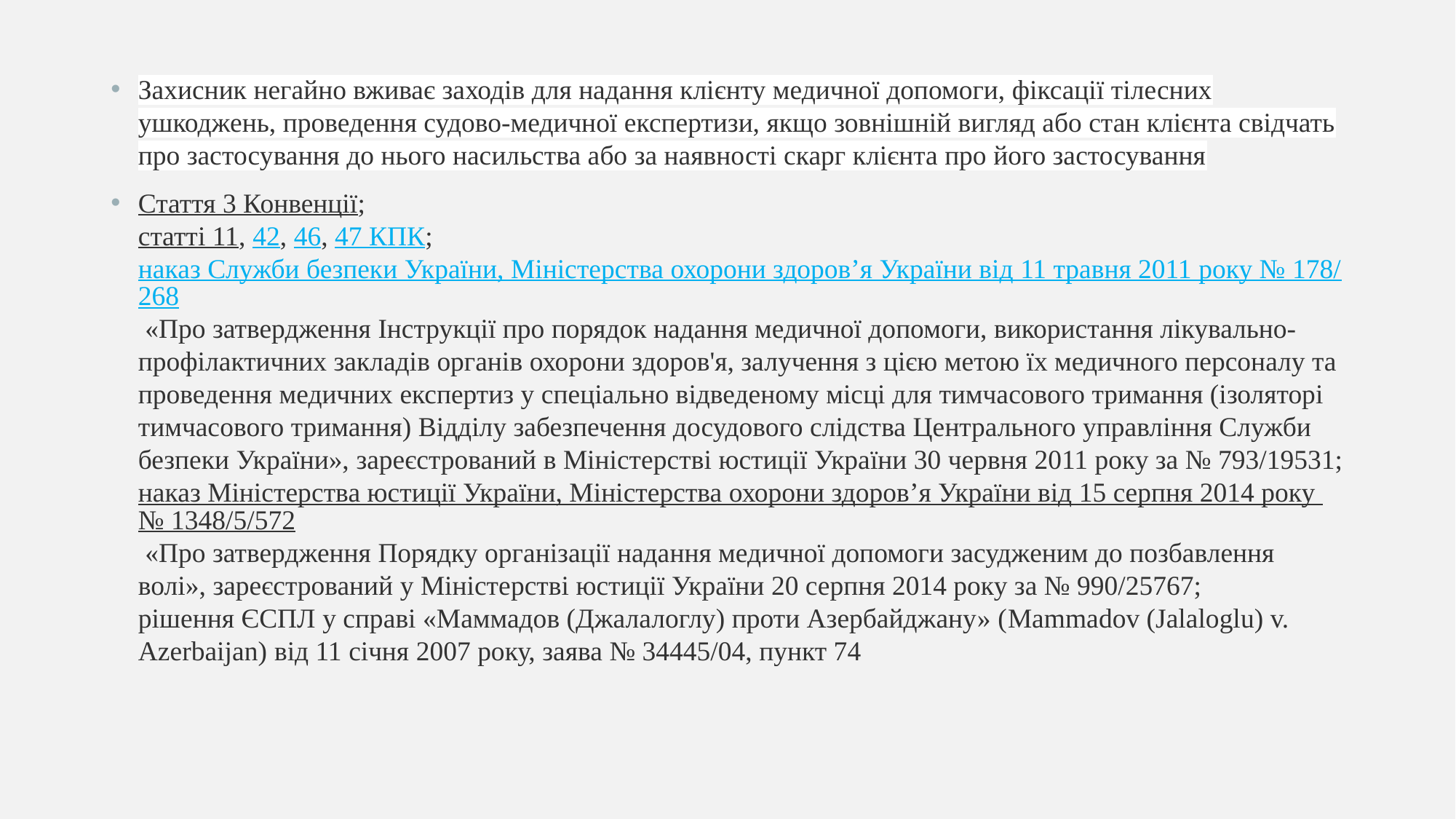

Захисник негайно вживає заходів для надання клієнту медичної допомоги, фіксації тілесних ушкоджень, проведення судово-медичної експертизи, якщо зовнішній вигляд або стан клієнта свідчать про застосування до нього насильства або за наявності скарг клієнта про його застосування
Стаття 3 Конвенції;
статті 11, 42, 46, 47 КПК;
наказ Служби безпеки України, Міністерства охорони здоров’я України від 11 травня 2011 року № 178/268 «Про затвердження Інструкції про порядок надання медичної допомоги, використання лікувально-профілактичних закладів органів охорони здоров'я, залучення з цією метою їх медичного персоналу та проведення медичних експертиз у спеціально відведеному місці для тимчасового тримання (ізоляторі тимчасового тримання) Відділу забезпечення досудового слідства Центрального управління Служби безпеки України», зареєстрований в Міністерстві юстиції України 30 червня 2011 року за № 793/19531;
наказ Міністерства юстиції України, Міністерства охорони здоров’я України від 15 серпня 2014 року № 1348/5/572 «Про затвердження Порядку організації надання медичної допомоги засудженим до позбавлення волі», зареєстрований у Міністерстві юстиції України 20 серпня 2014 року за № 990/25767;
рішення ЄСПЛ у справі «Маммадов (Джалалоглу) проти Азербайджану» (Mammadov (Jalaloglu) v. Azerbaijan) від 11 січня 2007 року, заява № 34445/04, пункт 74